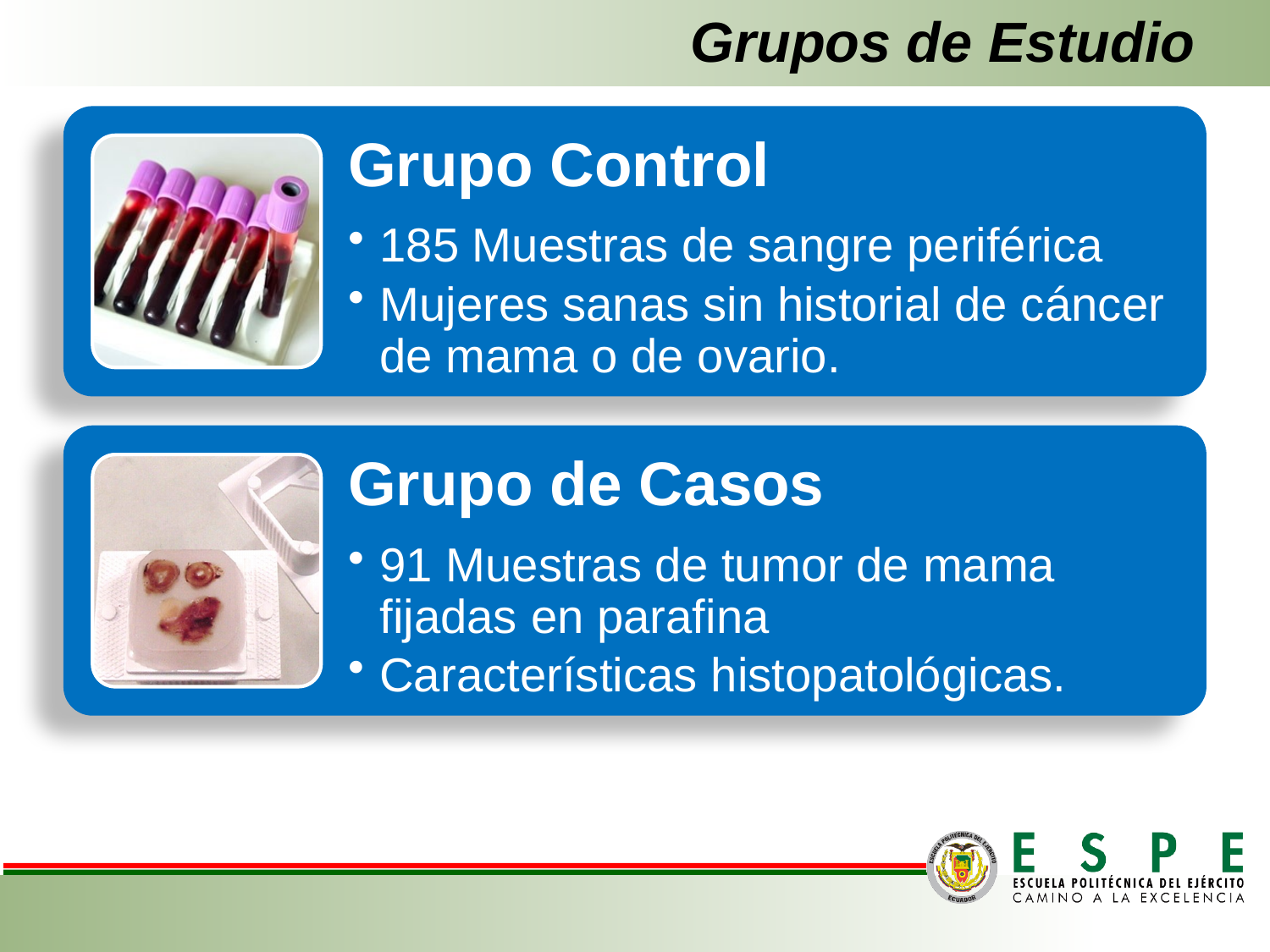

# Grupos de Estudio
Grupo Control
185 Muestras de sangre periférica
Mujeres sanas sin historial de cáncer de mama o de ovario.
Grupo de Casos
91 Muestras de tumor de mama fijadas en parafina
Características histopatológicas.